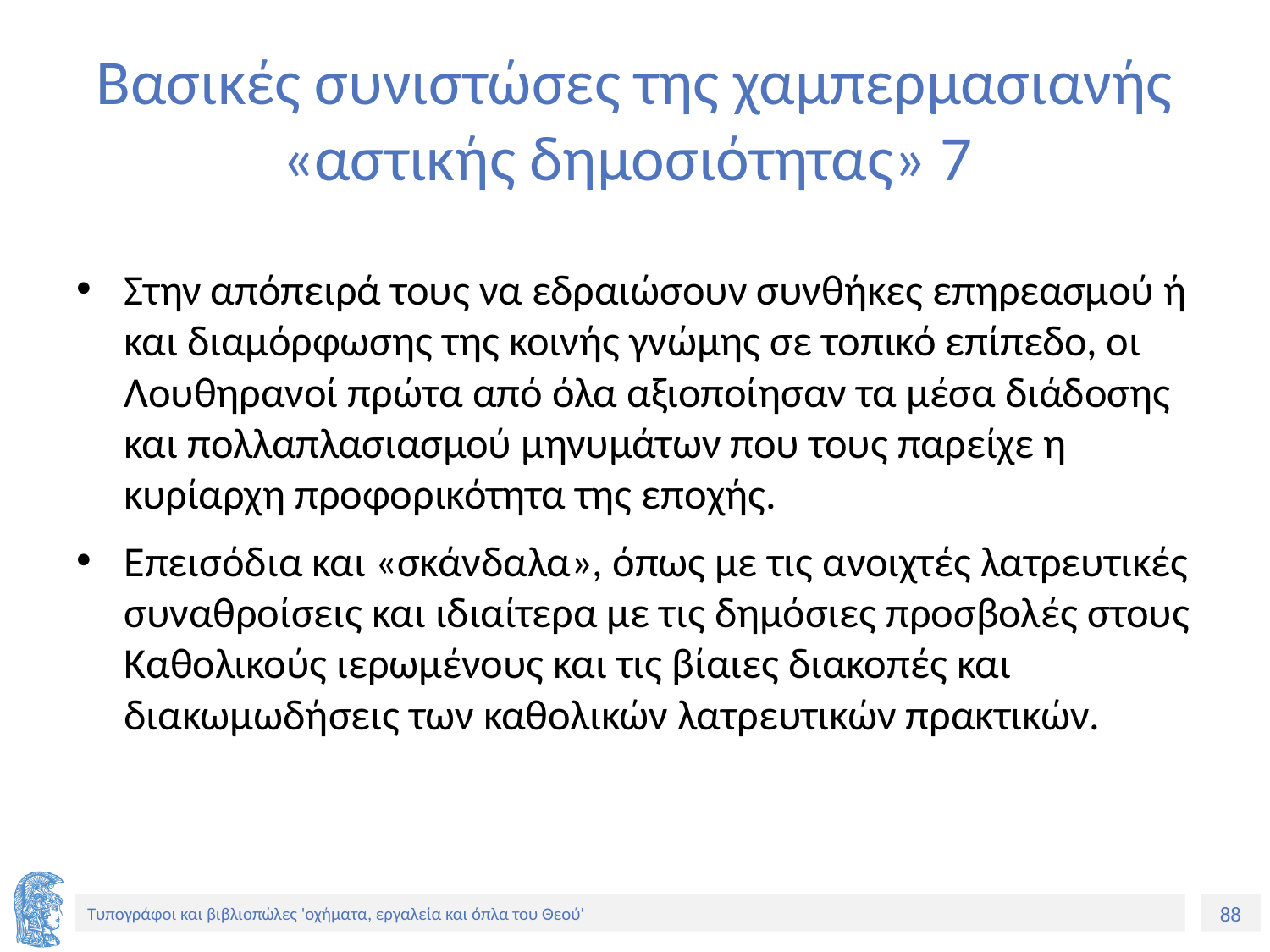

# Βασικές συνιστώσες της χαμπερμασιανής «αστικής δημοσιότητας» 7
Στην απόπειρά τους να εδραιώσουν συνθήκες επηρεασμού ή και διαμόρφωσης της κοινής γνώμης σε τοπικό επίπεδο, οι Λουθηρανοί πρώτα από όλα αξιοποίησαν τα μέσα διάδοσης και πολλαπλασιασμού μηνυμάτων που τους παρείχε η κυρίαρχη προφορικότητα της εποχής.
Επεισόδια και «σκάνδαλα», όπως με τις ανοιχτές λατρευτικές συναθροίσεις και ιδιαίτερα με τις δημόσιες προσβολές στους Καθολικούς ιερωμένους και τις βίαιες διακοπές και διακωμωδήσεις των καθολικών λατρευτικών πρακτικών.